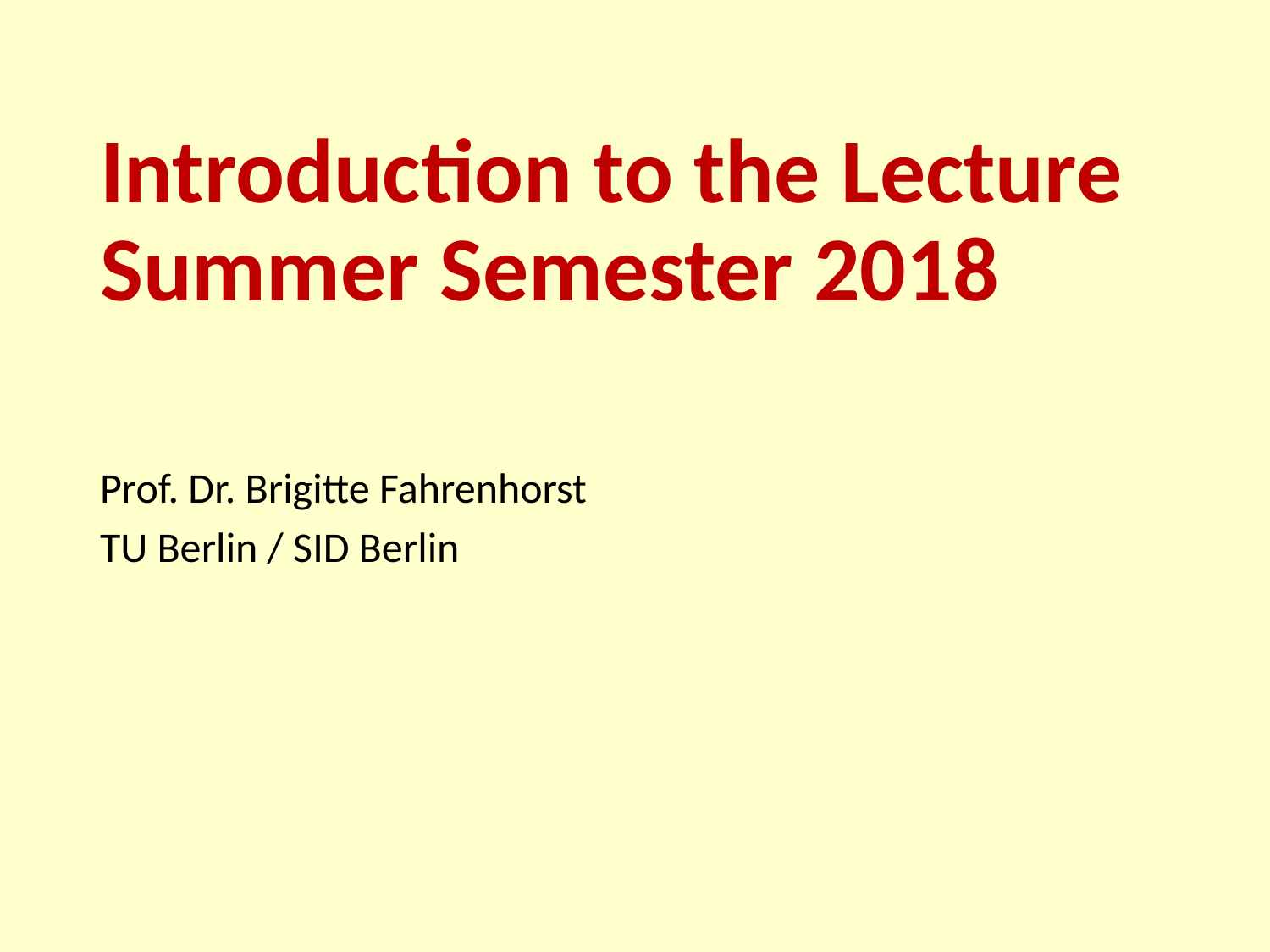

# Introduction to the Lecture Summer Semester 2018
Welcome

Prof. Dr. Brigitte Fahrenhorst
TU Berlin / SID Berlin